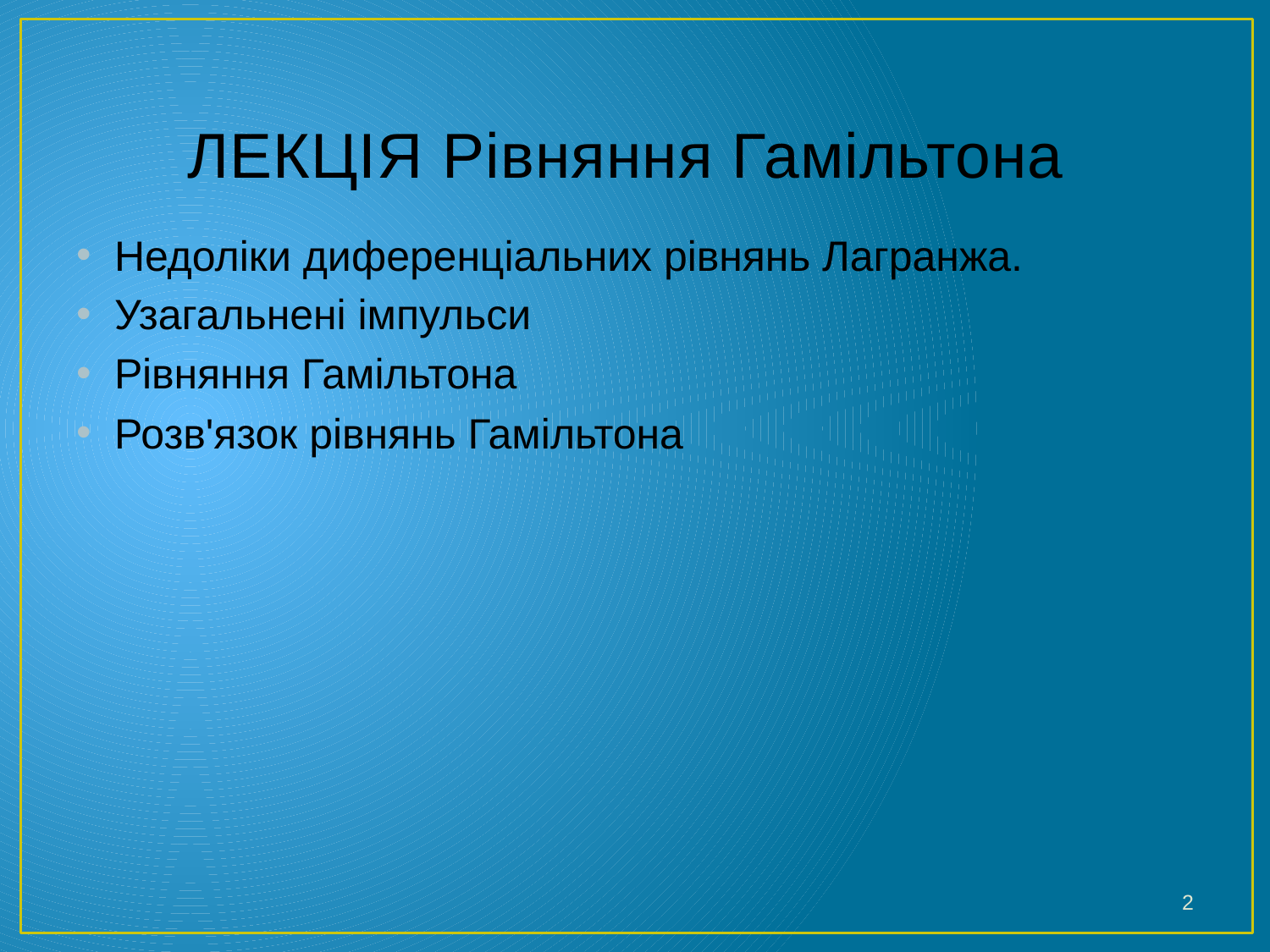

# ЛЕКЦІЯ Рівняння Гамільтона
Недоліки диференціальних рівнянь Лагранжа.
Узагальнені імпульси
Рівняння Гамільтона
Розв'язок рівнянь Гамільтона
2